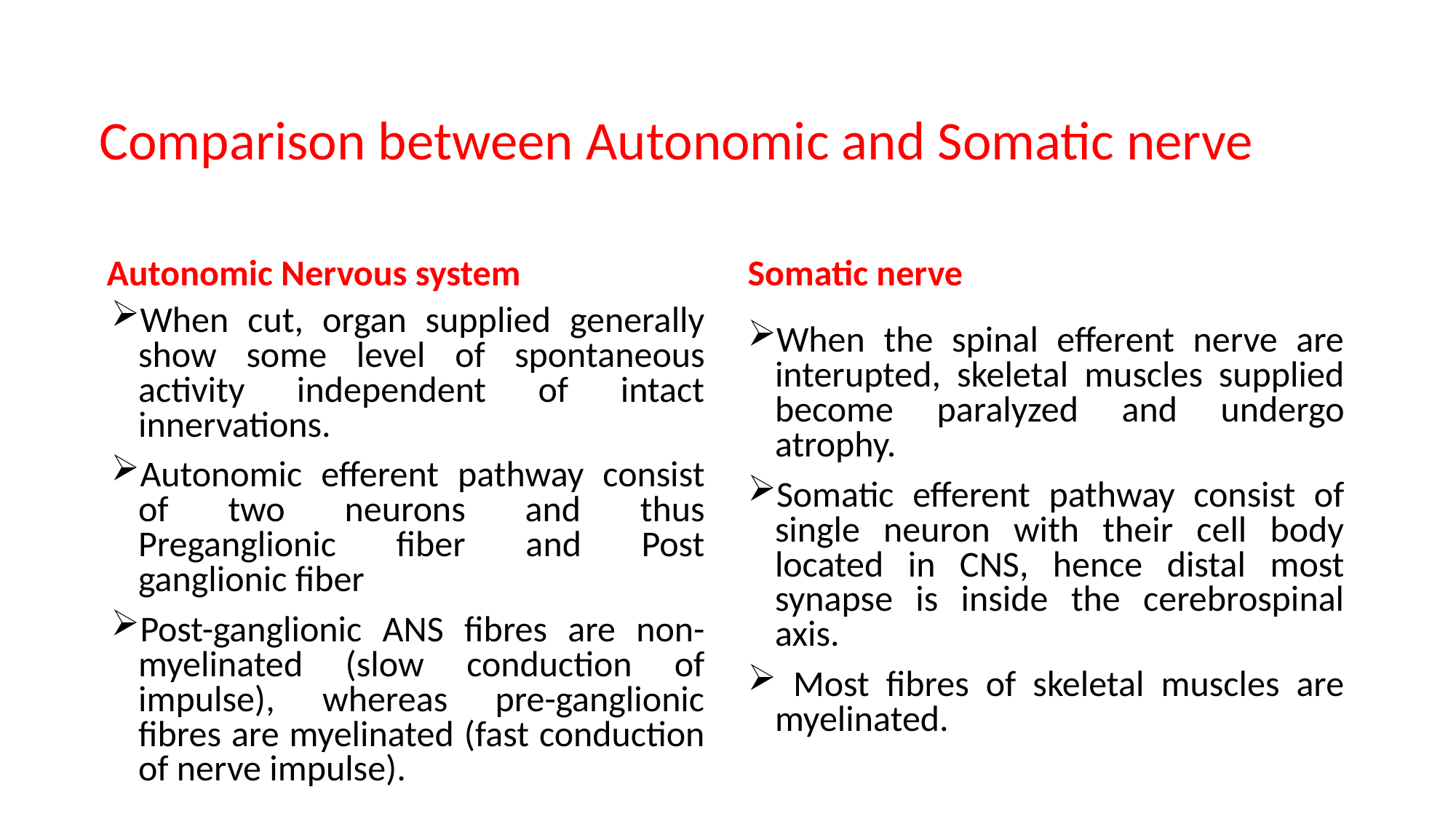

# Comparison between Autonomic and Somatic nerve
Autonomic Nervous system
Somatic nerve
When cut, organ supplied generally show some level of spontaneous activity independent of intact innervations.
Autonomic efferent pathway consist of two neurons and thus Preganglionic fiber and Post ganglionic fiber
Post-ganglionic ANS fibres are non-myelinated (slow conduction of impulse), whereas pre-ganglionic fibres are myelinated (fast conduction of nerve impulse).
When the spinal efferent nerve are interupted, skeletal muscles supplied become paralyzed and undergo atrophy.
Somatic efferent pathway consist of single neuron with their cell body located in CNS, hence distal most synapse is inside the cerebrospinal axis.
 Most fibres of skeletal muscles are myelinated.